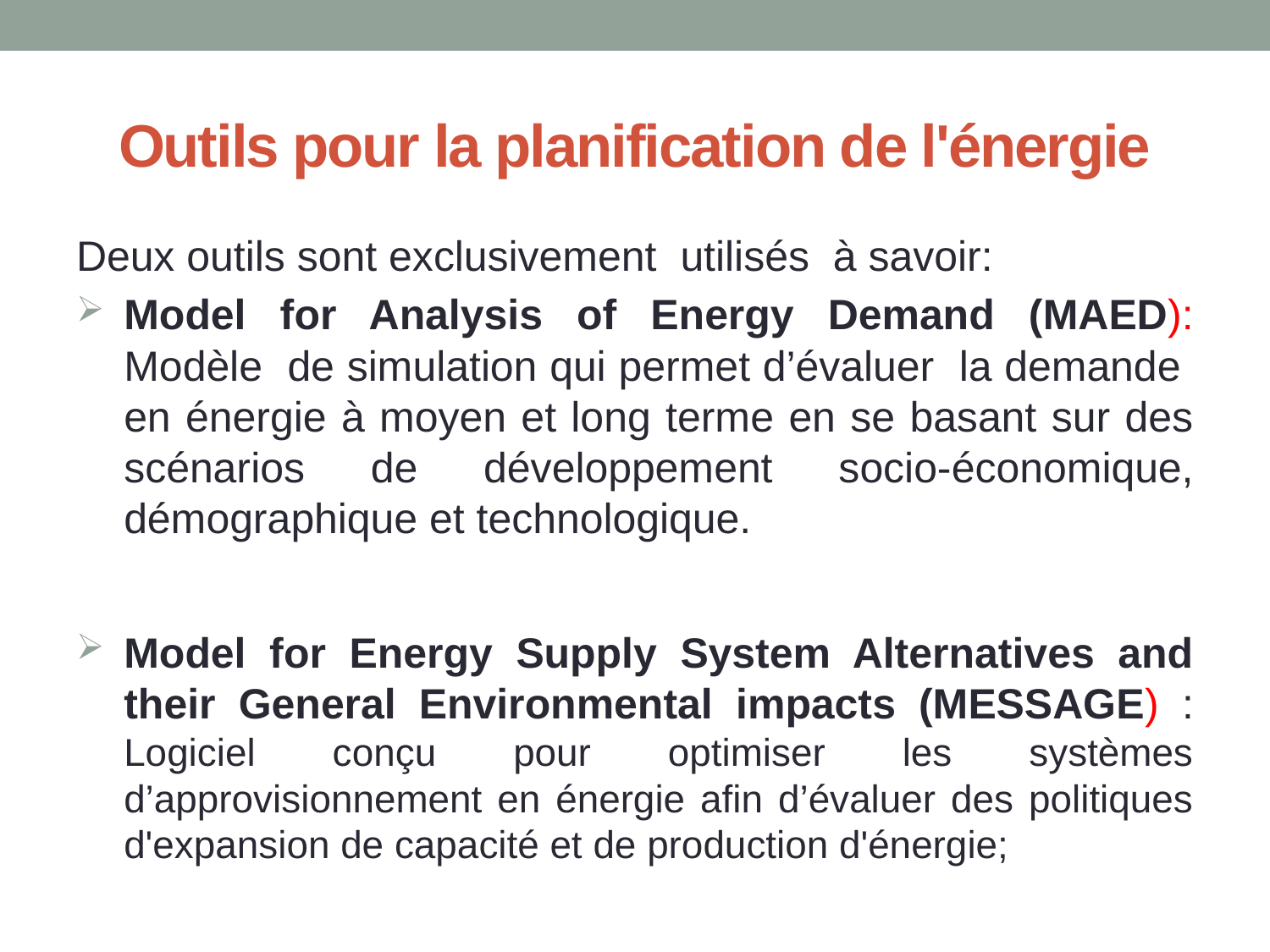

# Outils pour la planification de l'énergie
Deux outils sont exclusivement  utilisés  à savoir:
Model for Analysis of Energy Demand (MAED): Modèle  de simulation qui permet d’évaluer  la demande  en énergie à moyen et long terme en se basant sur des scénarios de développement socio-économique, démographique et technologique.

Model for Energy Supply System Alternatives and their General Environmental impacts (MESSAGE) : Logiciel conçu pour optimiser les systèmes d’approvisionnement en énergie afin d’évaluer des politiques d'expansion de capacité et de production d'énergie;